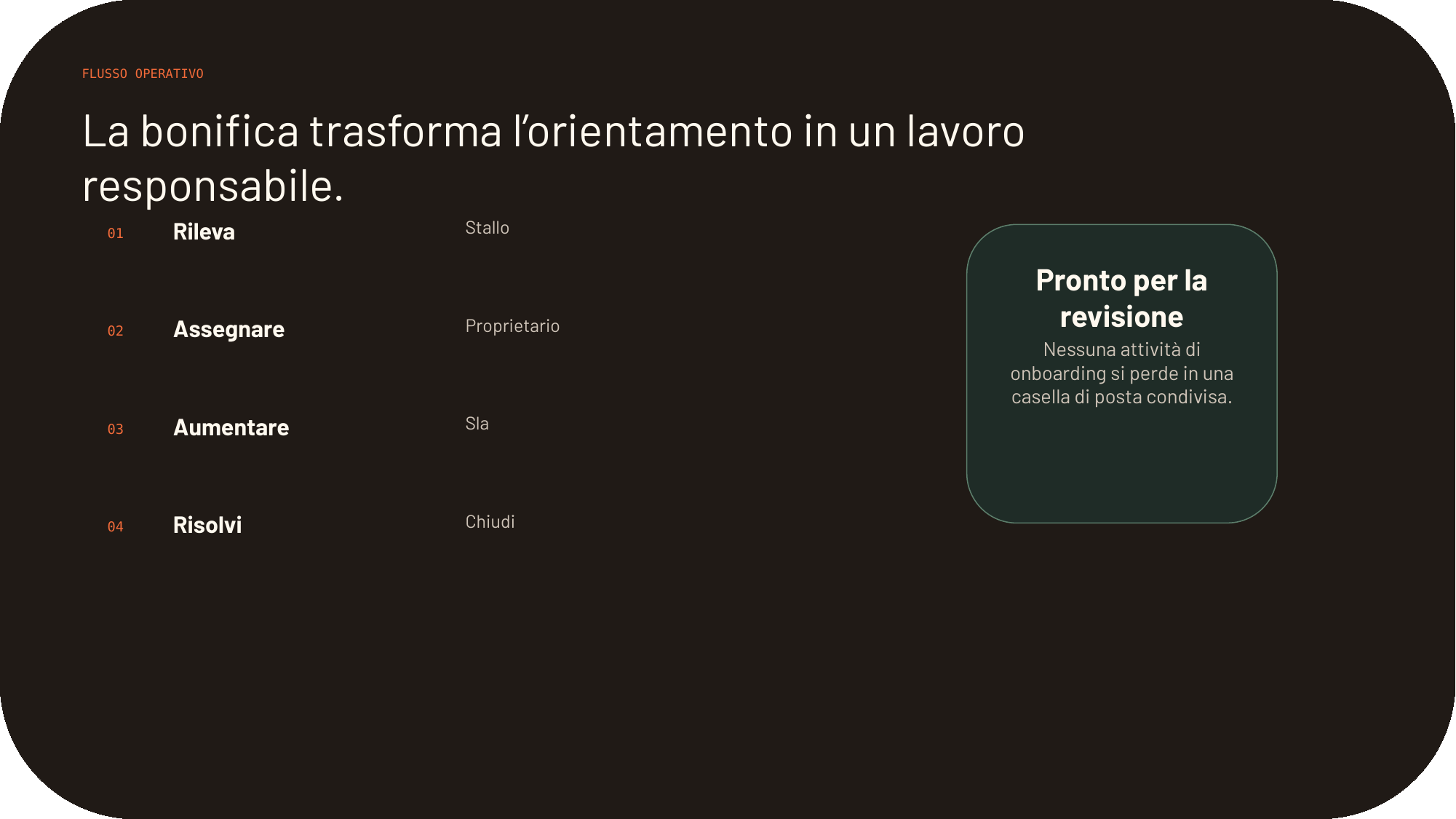

FLUSSO OPERATIVO
La bonifica trasforma l’orientamento in un lavoro responsabile.
Rileva
Stallo
01

Pronto per la revisione
Assegnare
Proprietario
02
Nessuna attività di onboarding si perde in una casella di posta condivisa.
Aumentare
Sla
03
Risolvi
Chiudi
04